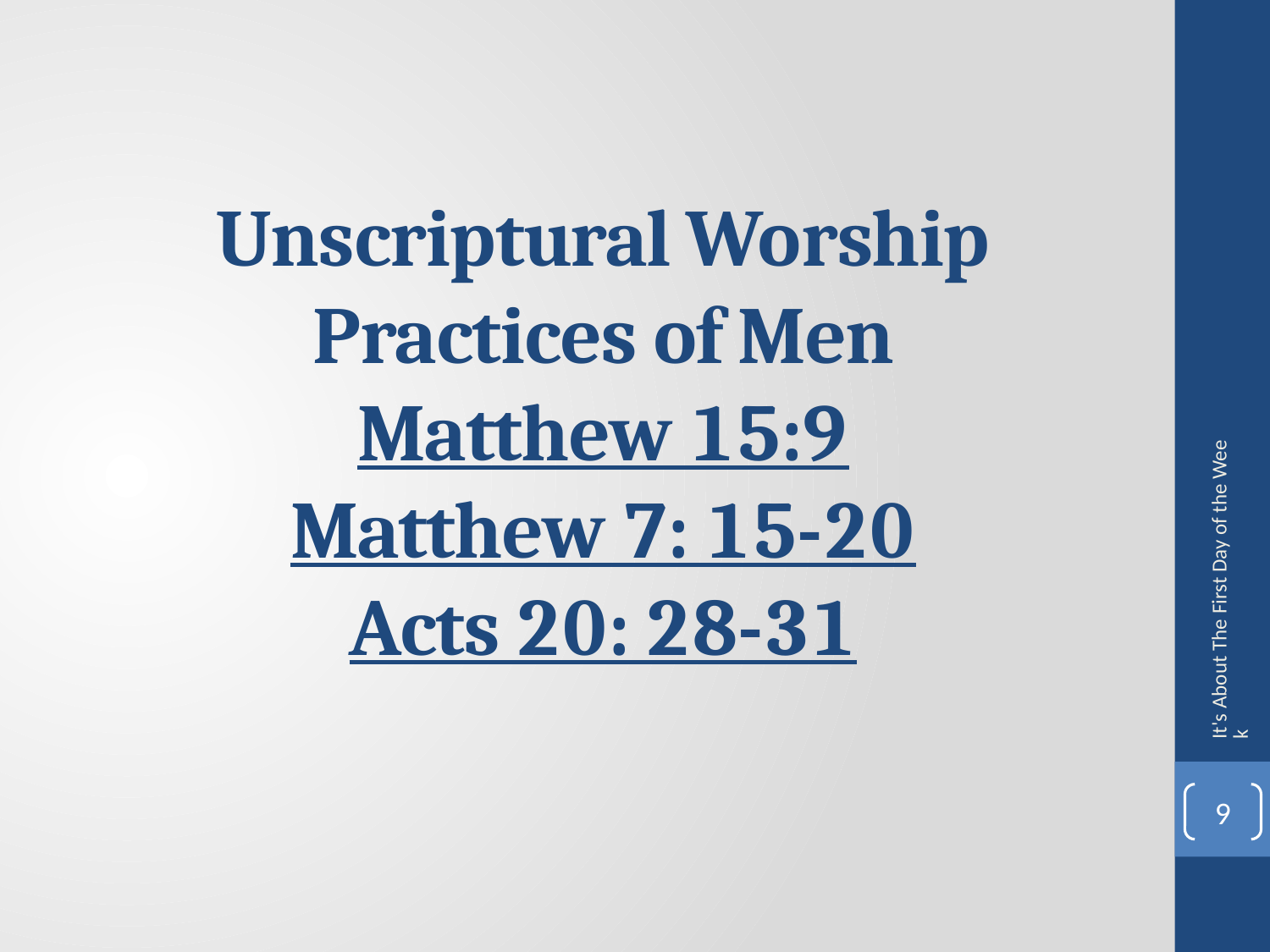

# Unscriptural Worship Practices of Men Matthew 15:9 Matthew 7: 15-20 Acts 20: 28-31
It's About The First Day of the Week
9